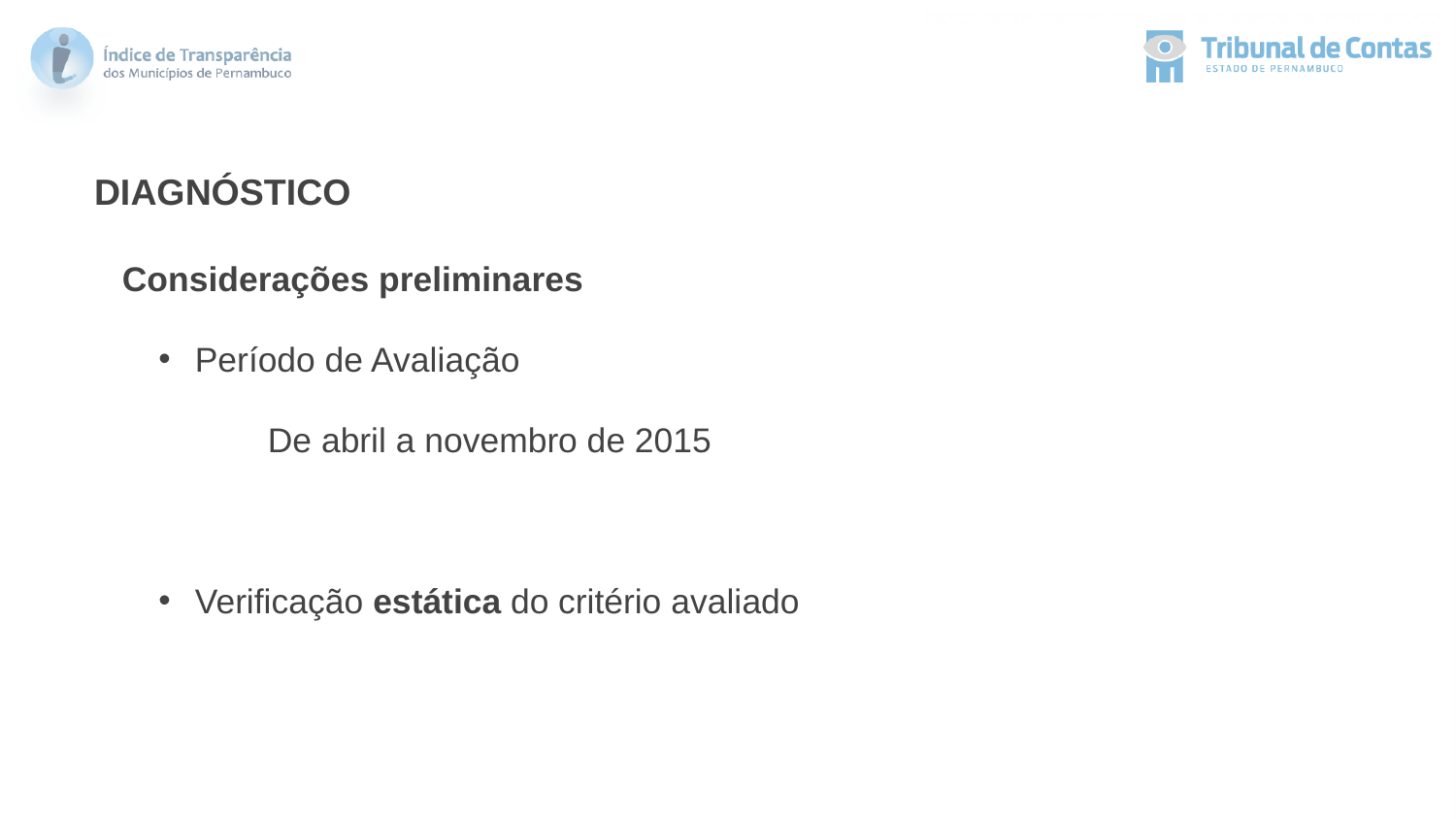

DIAGNÓSTICO

Considerações preliminares
Período de Avaliação
De abril a novembro de 2015

Verificação estática do critério avaliado